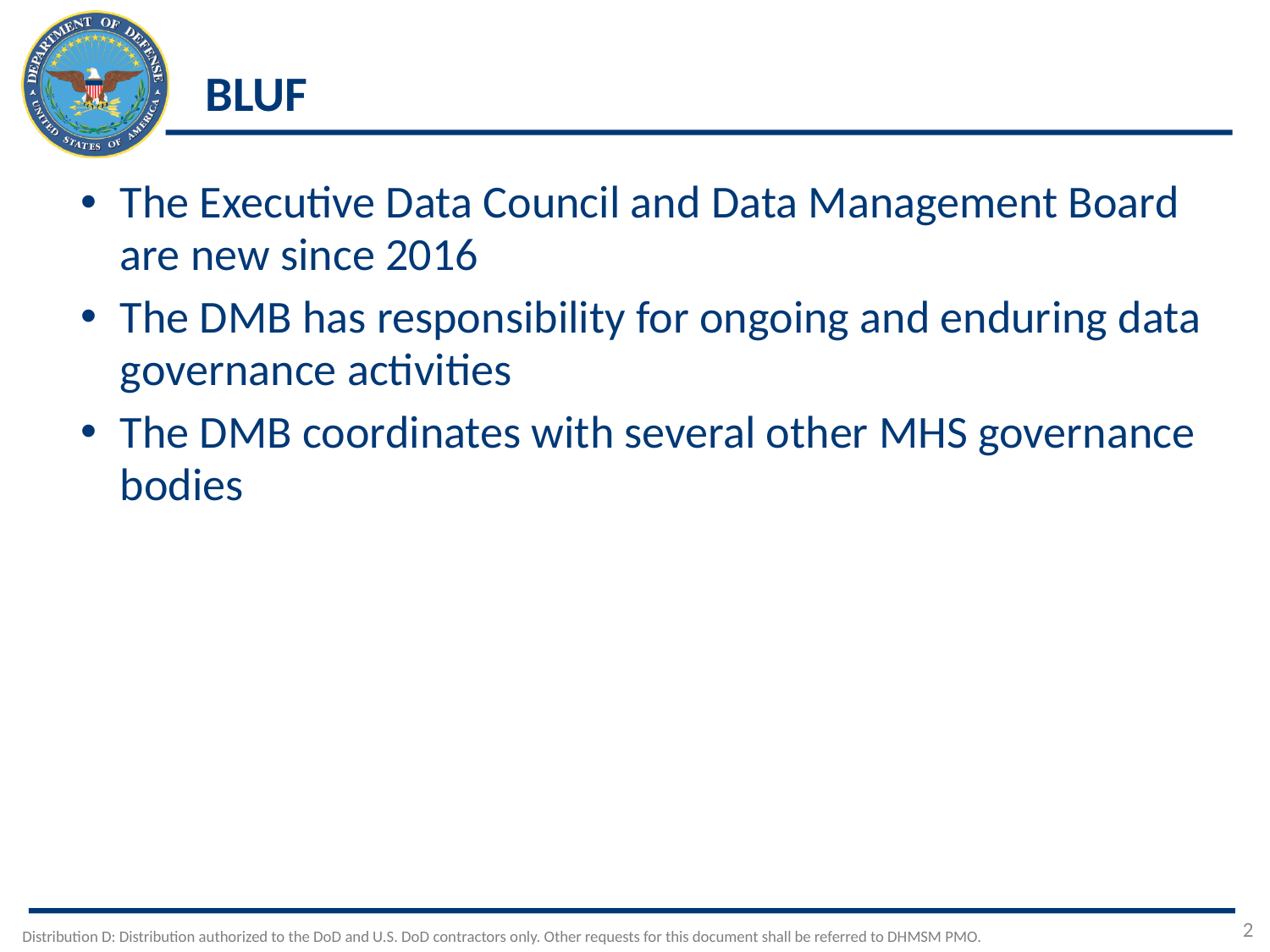

# BLUF
The Executive Data Council and Data Management Board are new since 2016
The DMB has responsibility for ongoing and enduring data governance activities
The DMB coordinates with several other MHS governance bodies

2